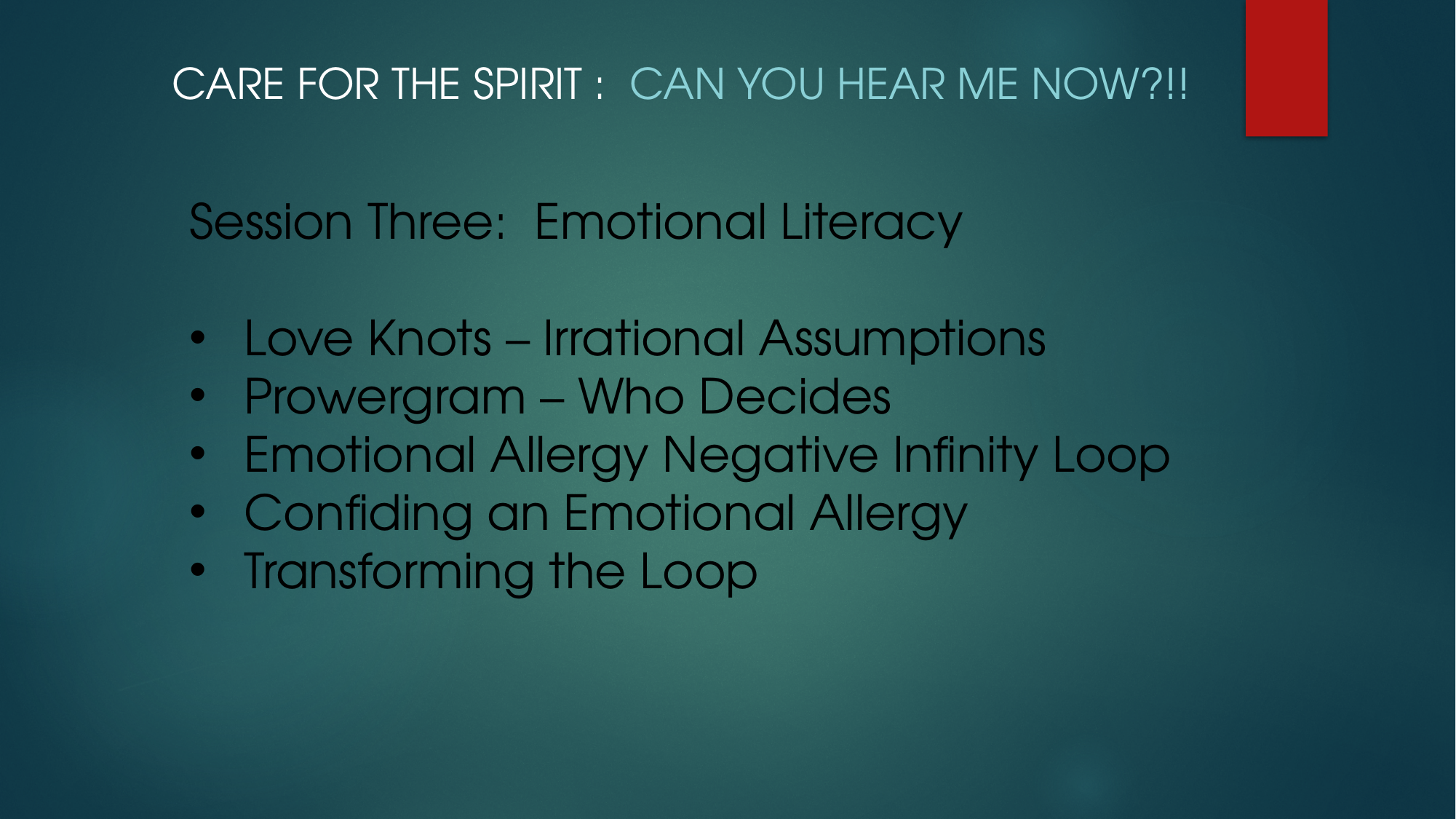

Care for the Spirit :  Can you hear me now?!!
Session Three:  Emotional Literacy

Love Knots – Irrational Assumptions
Prowergram – Who Decides
Emotional Allergy Negative Infinity Loop
Confiding an Emotional Allergy
Transforming the Loop
#